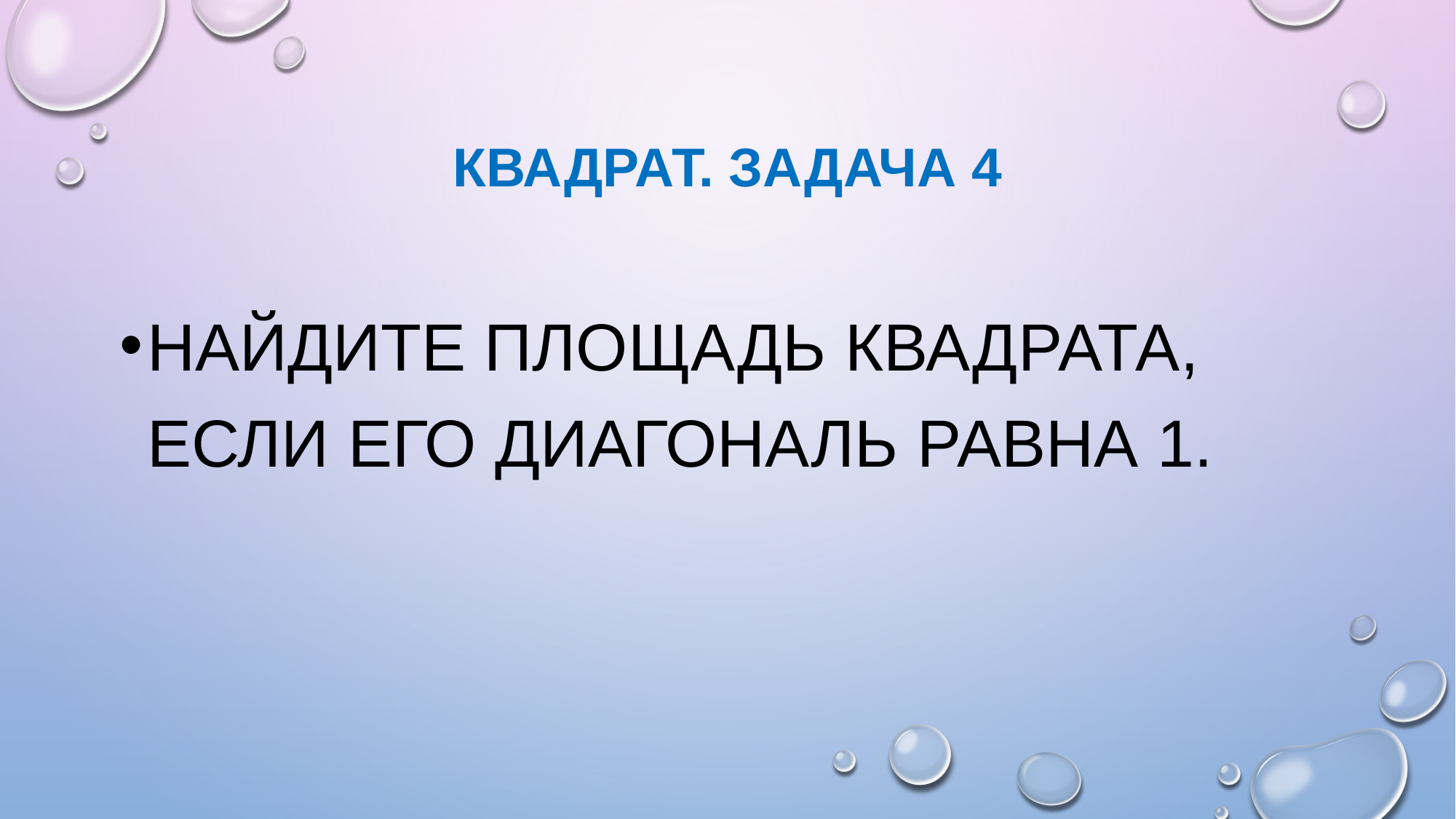

# КВАДРАТ. ЗАДАЧА 4
Найдите площадь квадрата, если его диагональ равна 1.